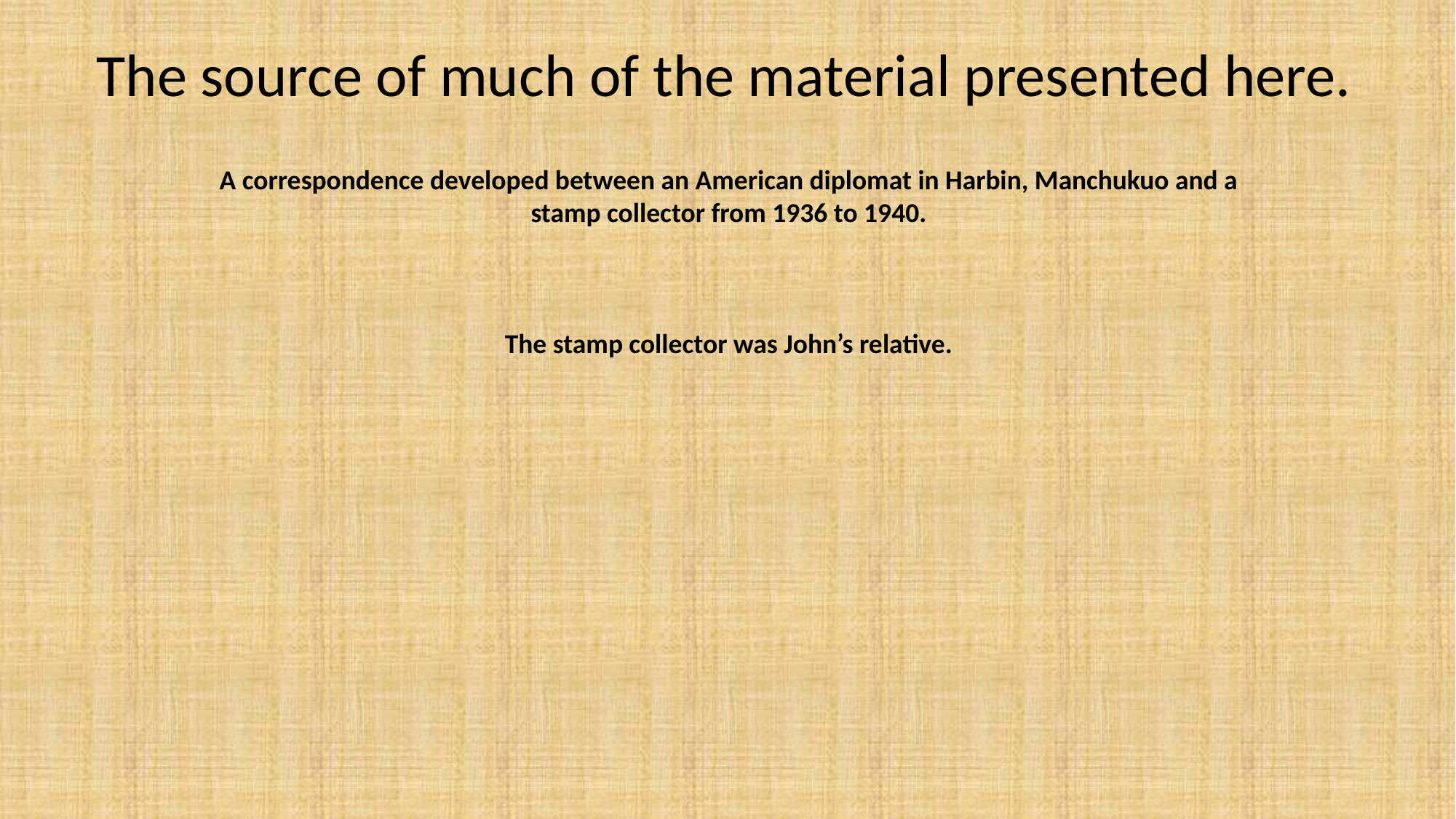

# The source of much of the material presented here.
A correspondence developed between an American diplomat in Harbin, Manchukuo and a stamp collector from 1936 to 1940.

The stamp collector was John’s relative.